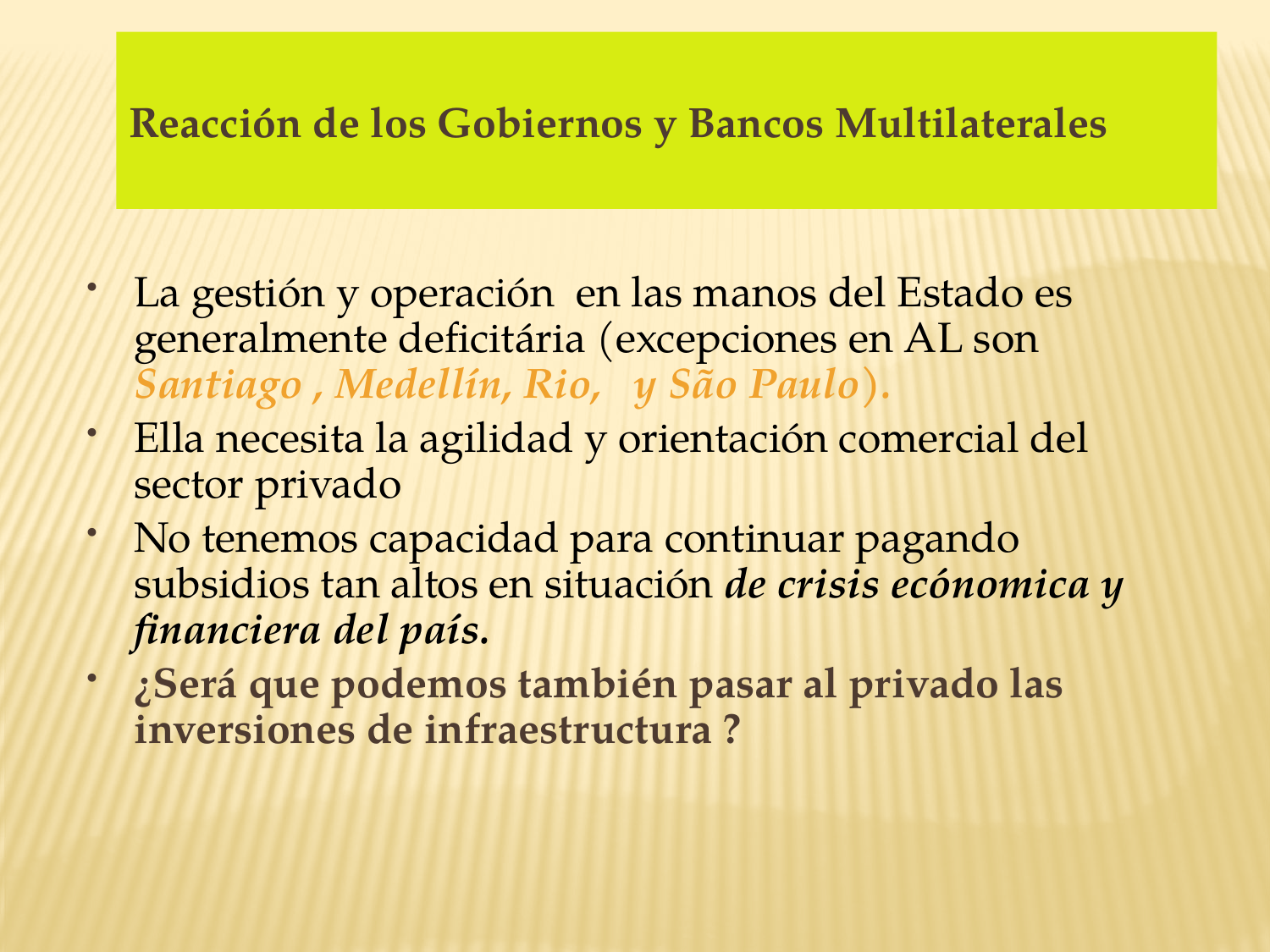

Reacción de los Gobiernos y Bancos Multilaterales

La gestión y operación  en las manos del Estado es generalmente deficitária (excepciones en AL son Santiago , Medellín, Rio,   y São Paulo).
Ella necesita la agilidad y orientación comercial del sector privado
No tenemos capacidad para continuar pagando subsidios tan altos en situación de crisis ecónomica y financiera del país.
¿Será que podemos también pasar al privado las inversiones de infraestructura ?